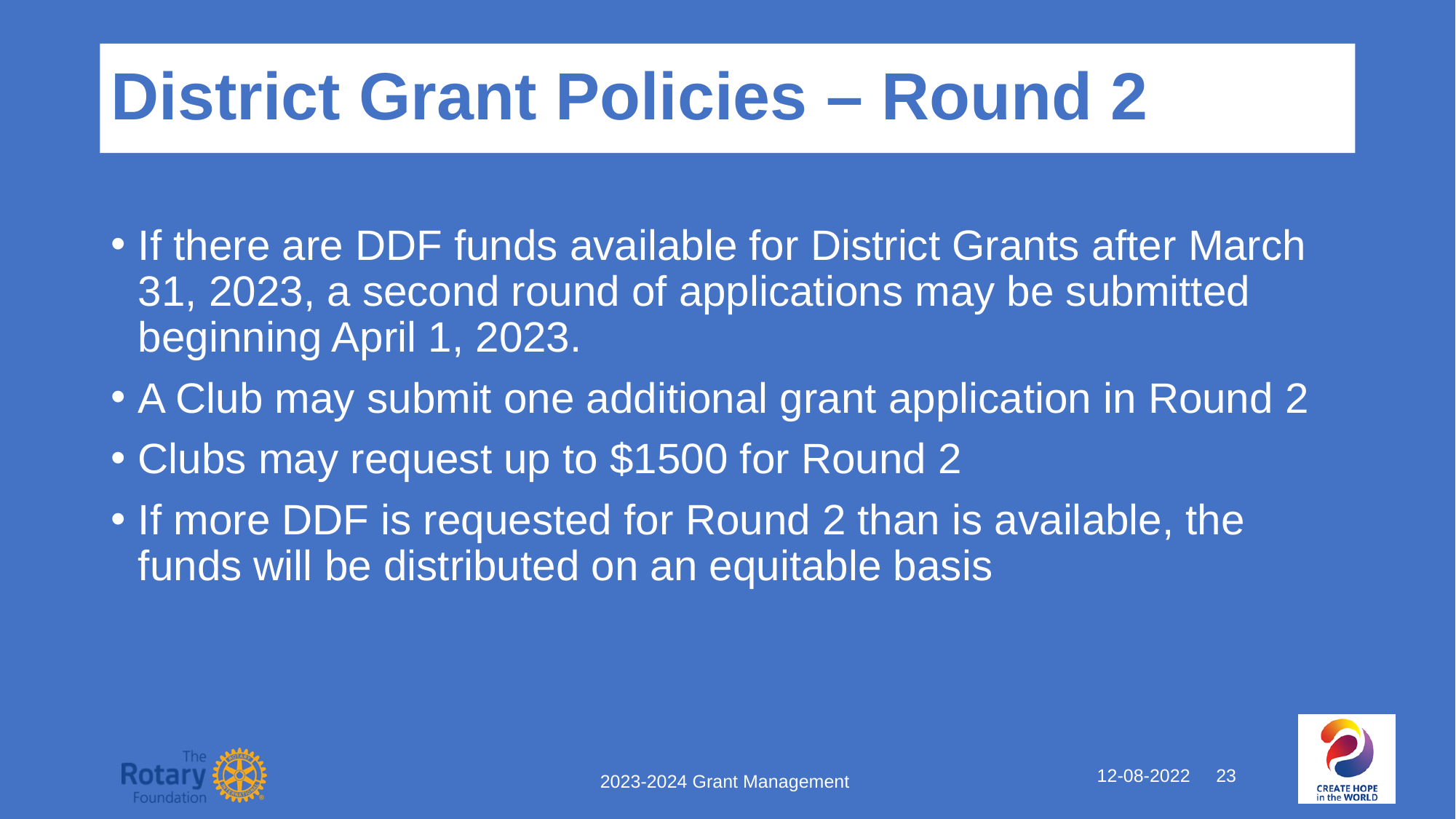

# District Grant Policies – Round 2
If there are DDF funds available for District Grants after March 31, 2023, a second round of applications may be submitted beginning April 1, 2023.
A Club may submit one additional grant application in Round 2
Clubs may request up to $1500 for Round 2
If more DDF is requested for Round 2 than is available, the funds will be distributed on an equitable basis
12-08-2022     23
2023-2024 Grant Management